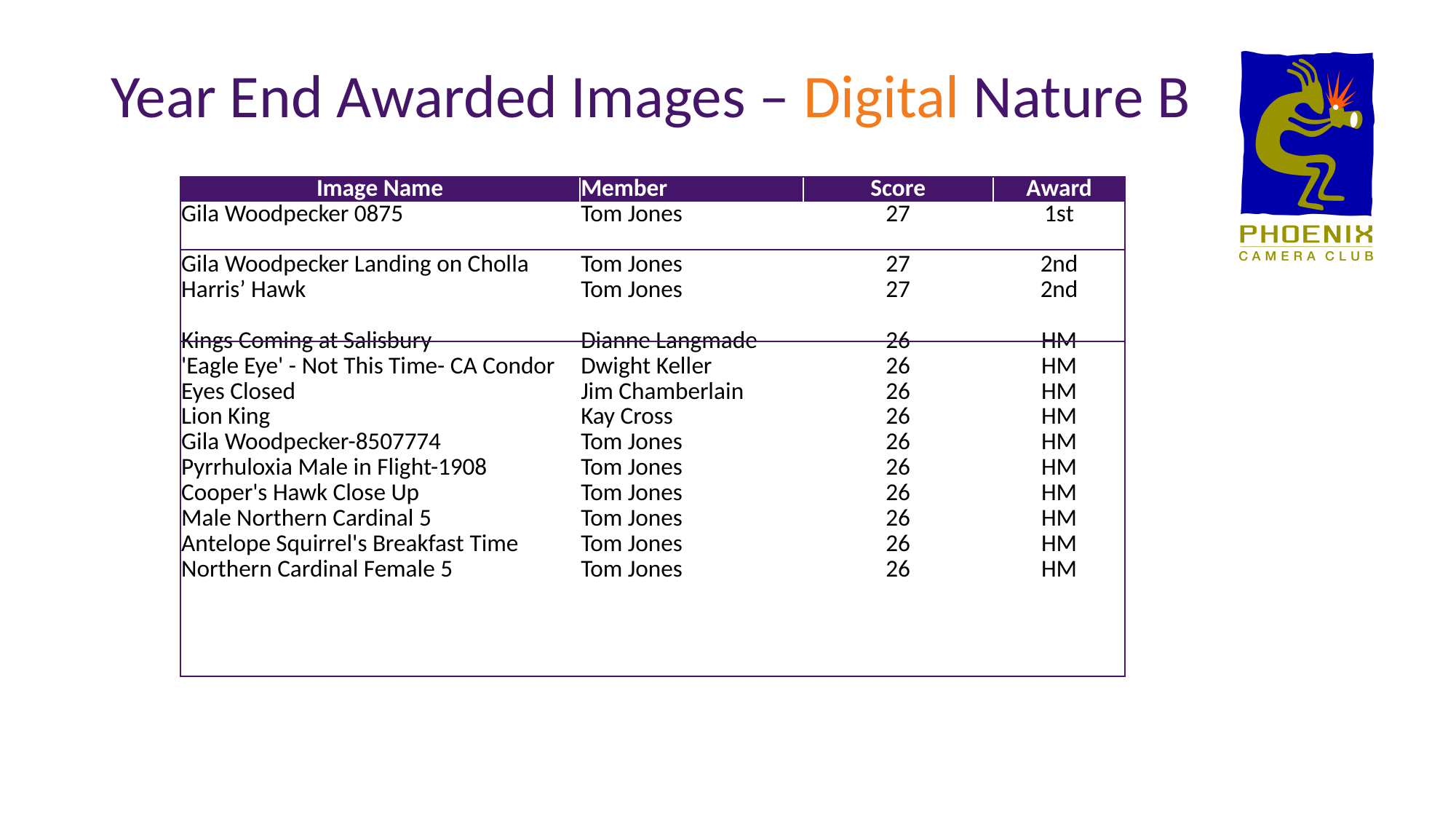

Year End Awarded Images – Digital Nature B
| Image Name | Member | Score | Award |
| --- | --- | --- | --- |
| Gila Woodpecker 0875 | Tom Jones | 27 | 1st |
|  |  |  |  |
| Gila Woodpecker Landing on Cholla | Tom Jones | 27 | 2nd |
| Harris’ Hawk | Tom Jones | 27 | 2nd |
|  |  |  |  |
| Kings Coming at Salisbury | Dianne Langmade | 26 | HM |
| 'Eagle Eye' - Not This Time- CA Condor | Dwight Keller | 26 | HM |
| Eyes Closed | Jim Chamberlain | 26 | HM |
| Lion King | Kay Cross | 26 | HM |
| Gila Woodpecker-8507774 | Tom Jones | 26 | HM |
| Pyrrhuloxia Male in Flight-1908 | Tom Jones | 26 | HM |
| Cooper's Hawk Close Up | Tom Jones | 26 | HM |
| Male Northern Cardinal 5 | Tom Jones | 26 | HM |
| Antelope Squirrel's Breakfast Time | Tom Jones | 26 | HM |
| Northern Cardinal Female 5 | Tom Jones | 26 | HM |